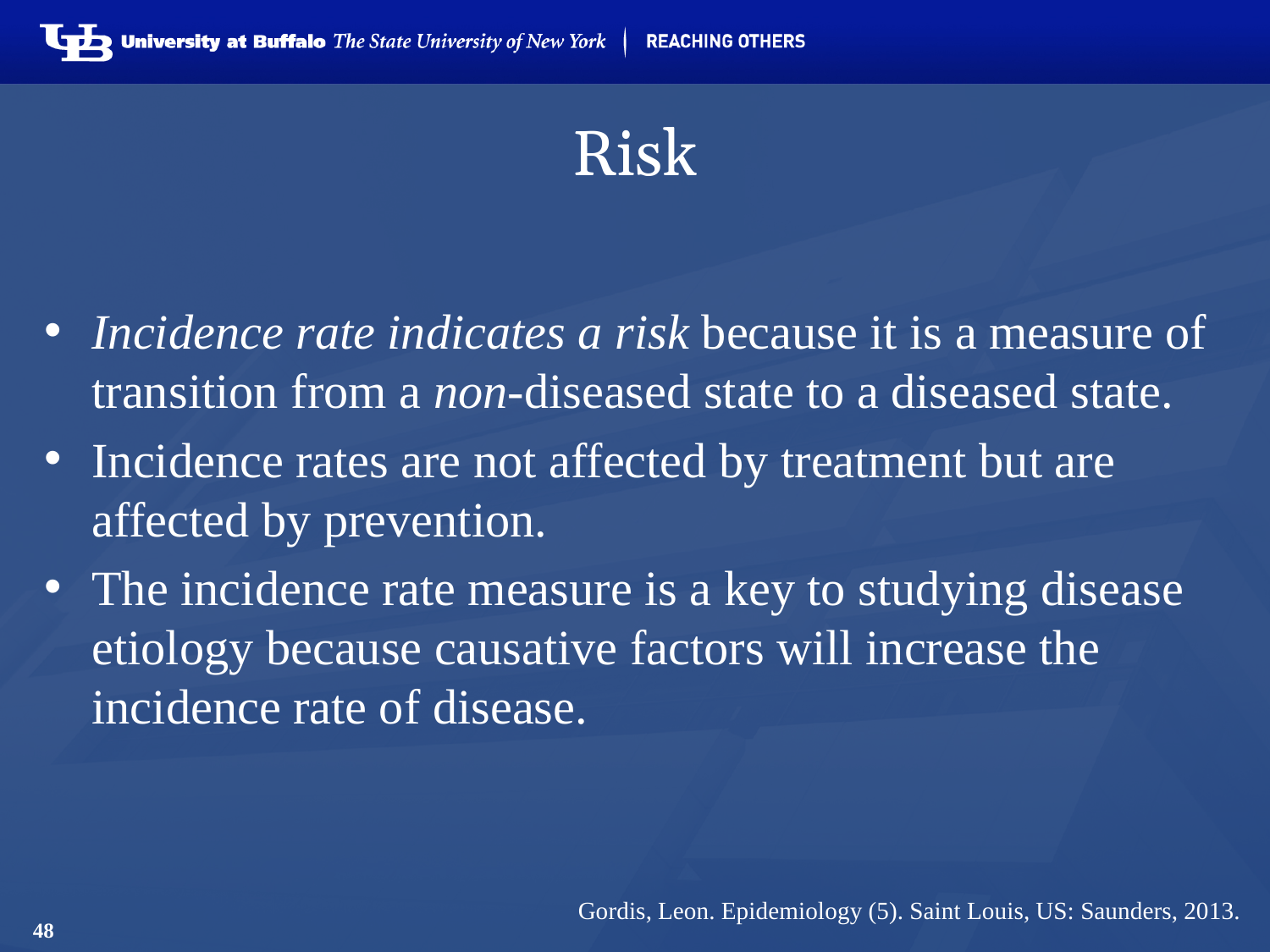

# Risk

Incidence rate indicates a risk because it is a measure of transition from a non-diseased state to a diseased state.
Incidence rates are not affected by treatment but are affected by prevention.
The incidence rate measure is a key to studying disease etiology because causative factors will increase the incidence rate of disease.
Gordis, Leon. Epidemiology (5). Saint Louis, US: Saunders, 2013.
48